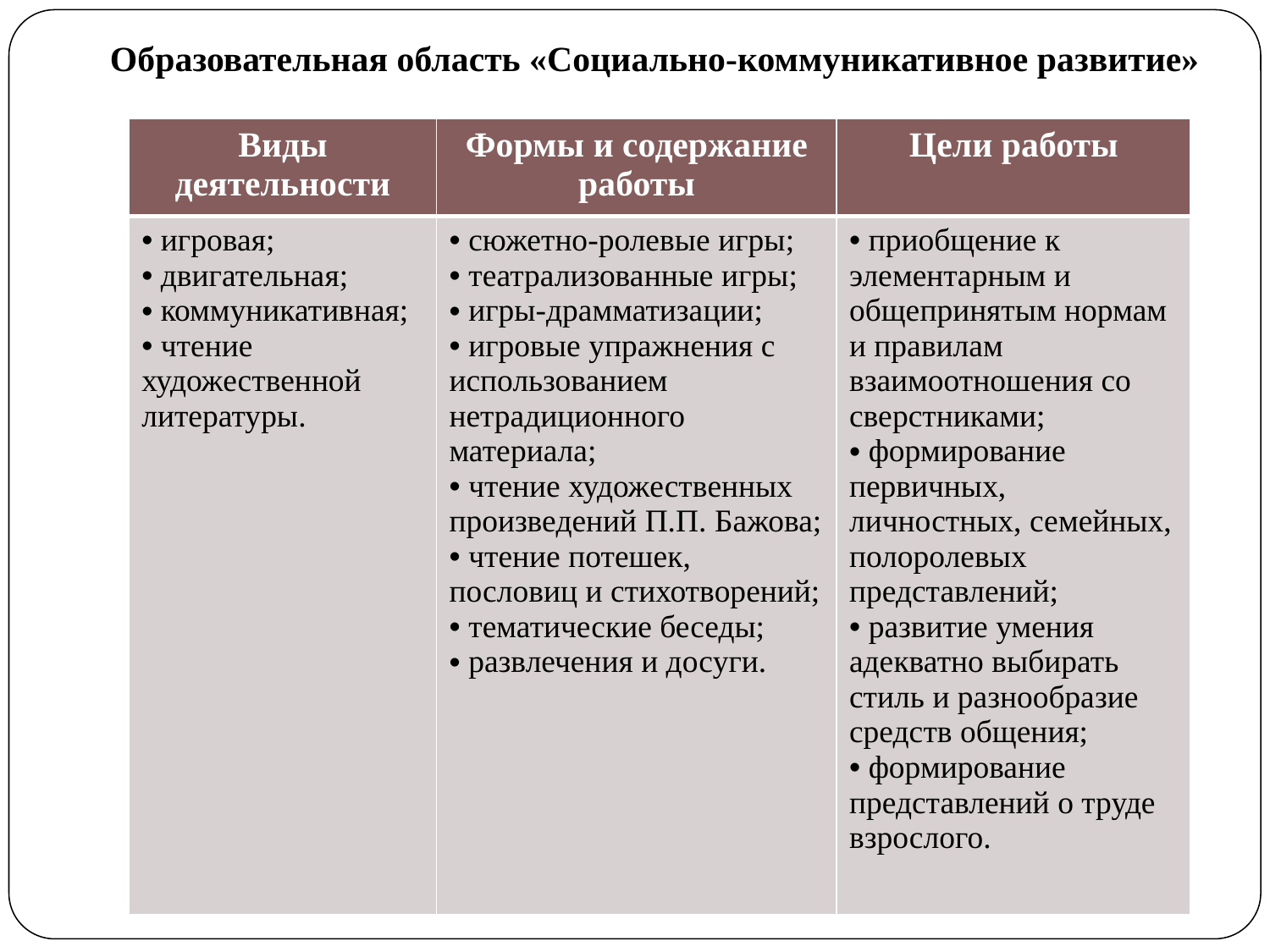

Образовательная область «Социально-коммуникативное развитие»
| Виды деятельности | Формы и содержание работы | Цели работы |
| --- | --- | --- |
| игровая; двигательная; коммуникативная; чтение художественной литературы. | сюжетно-ролевые игры; театрализованные игры; игры-драмматизации; игровые упражнения с использованием нетрадиционного материала; чтение художественных произведений П.П. Бажова; чтение потешек, пословиц и стихотворений; тематические беседы; развлечения и досуги. | приобщение к элементарным и общепринятым нормам и правилам взаимоотношения со сверстниками; формирование первичных, личностных, семейных, полоролевых представлений; развитие умения адекватно выбирать стиль и разнообразие средств общения; формирование представлений о труде взрослого. |